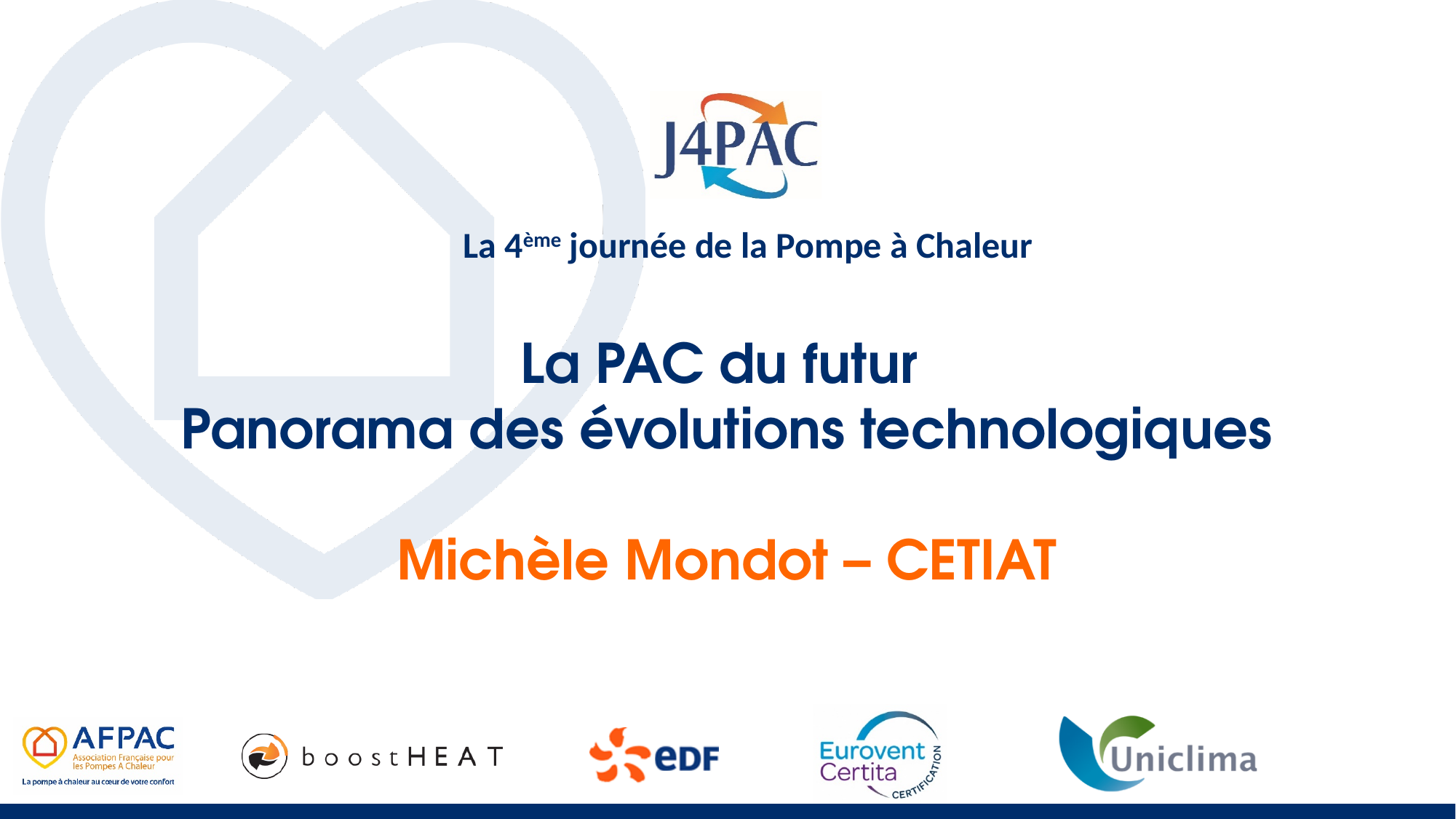

La PAC du futur
Panorama des évolutions technologiques

Michèle Mondot – CETIAT